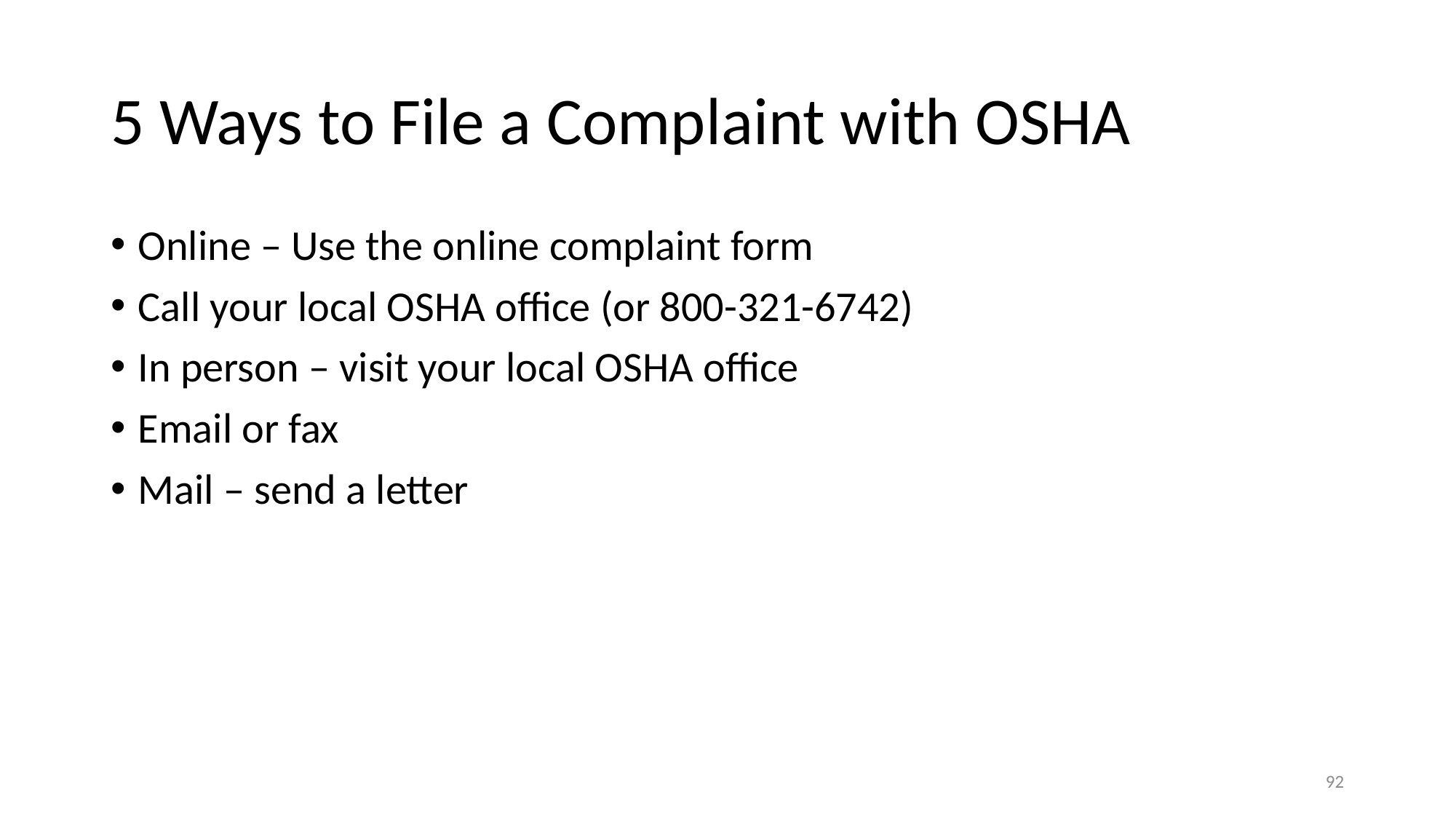

# 5 Ways to File a Complaint with OSHA
Online – Use the online complaint form
Call your local OSHA office (or 800-321-6742)
In person – visit your local OSHA office
Email or fax
Mail – send a letter

92